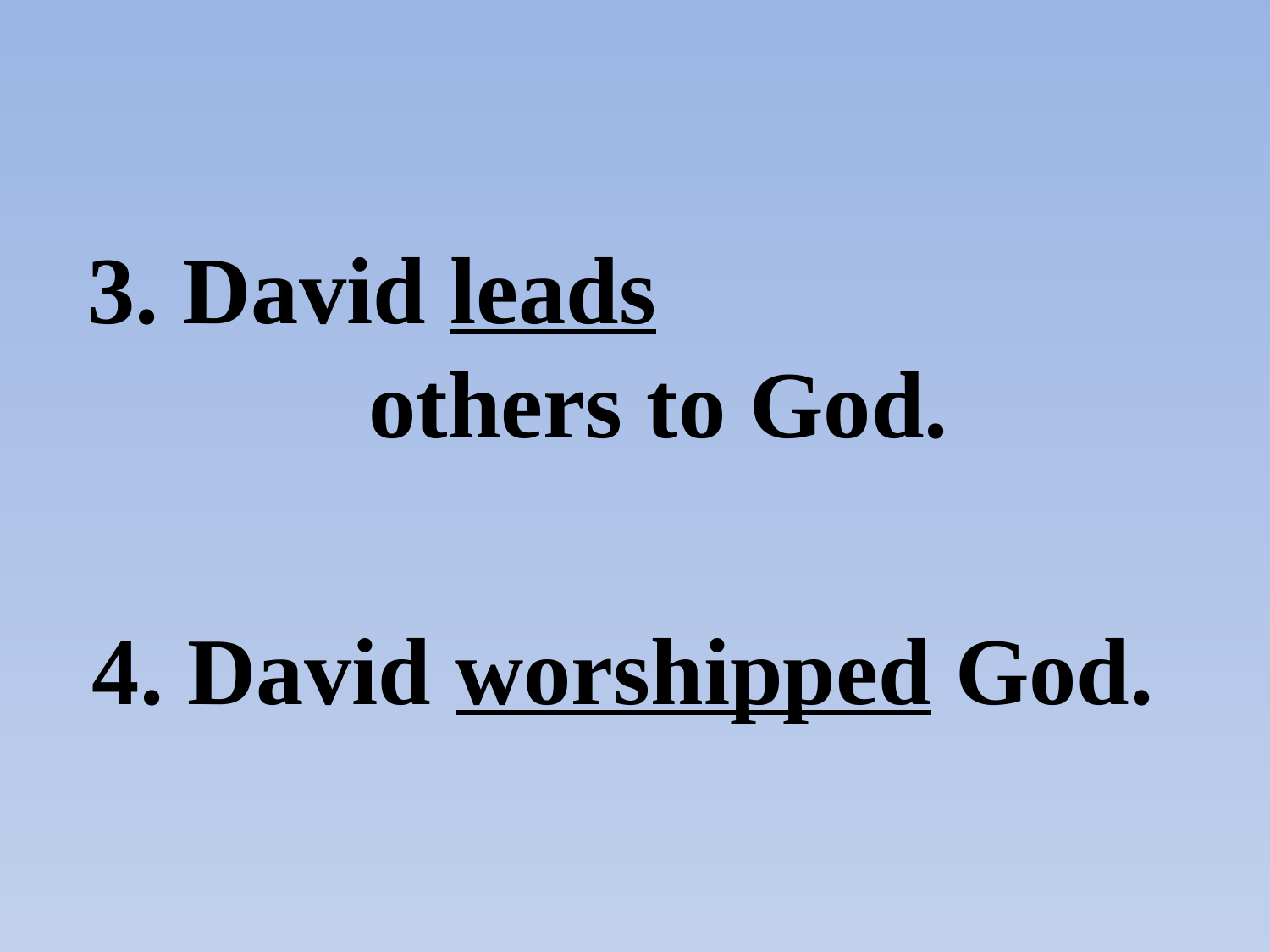

#
3. David leads                        others to God.

4. David worshipped God.